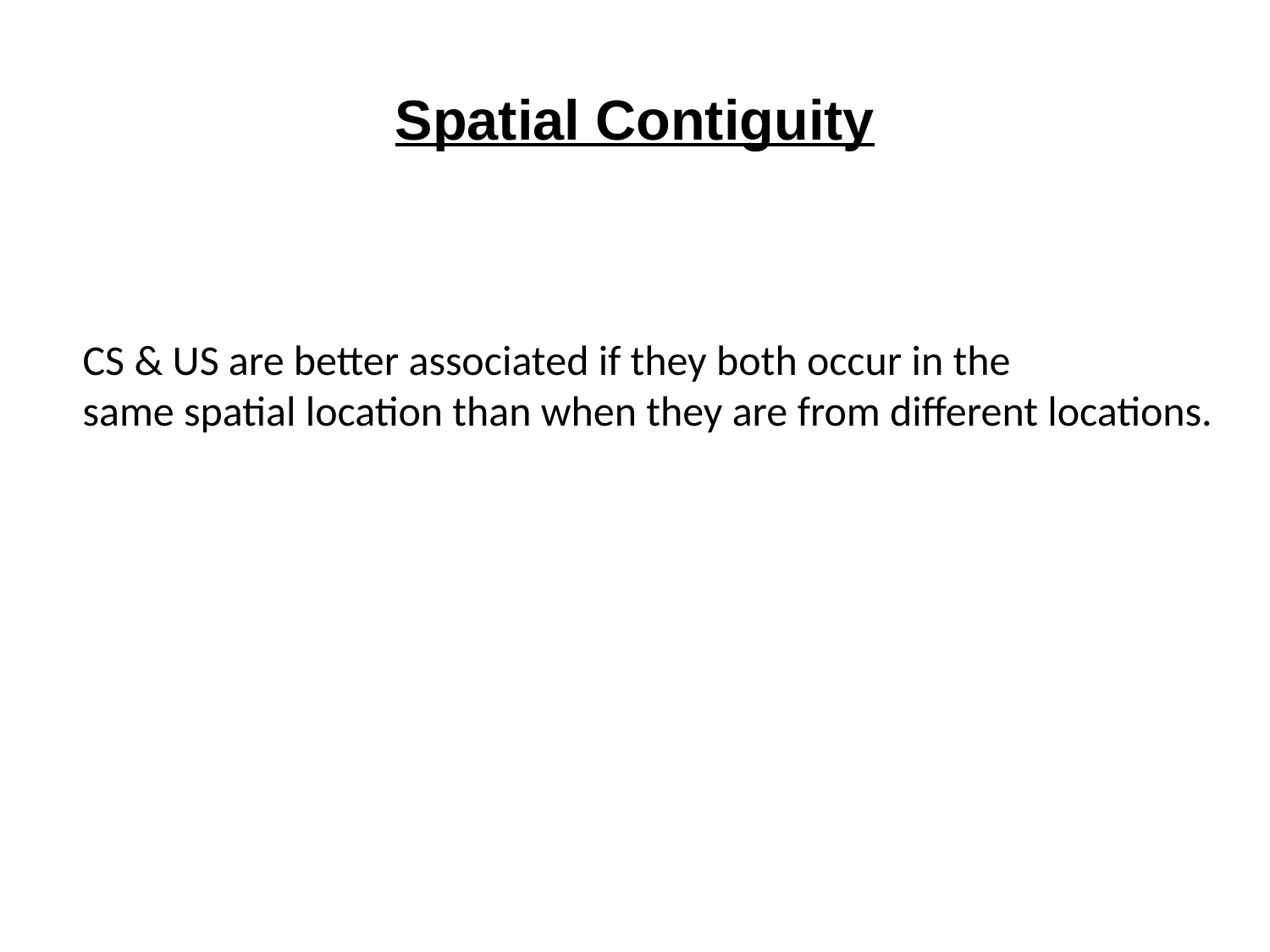

# Spatial Contiguity
CS & US are better associated if they both occur in the
same spatial location than when they are from different locations.